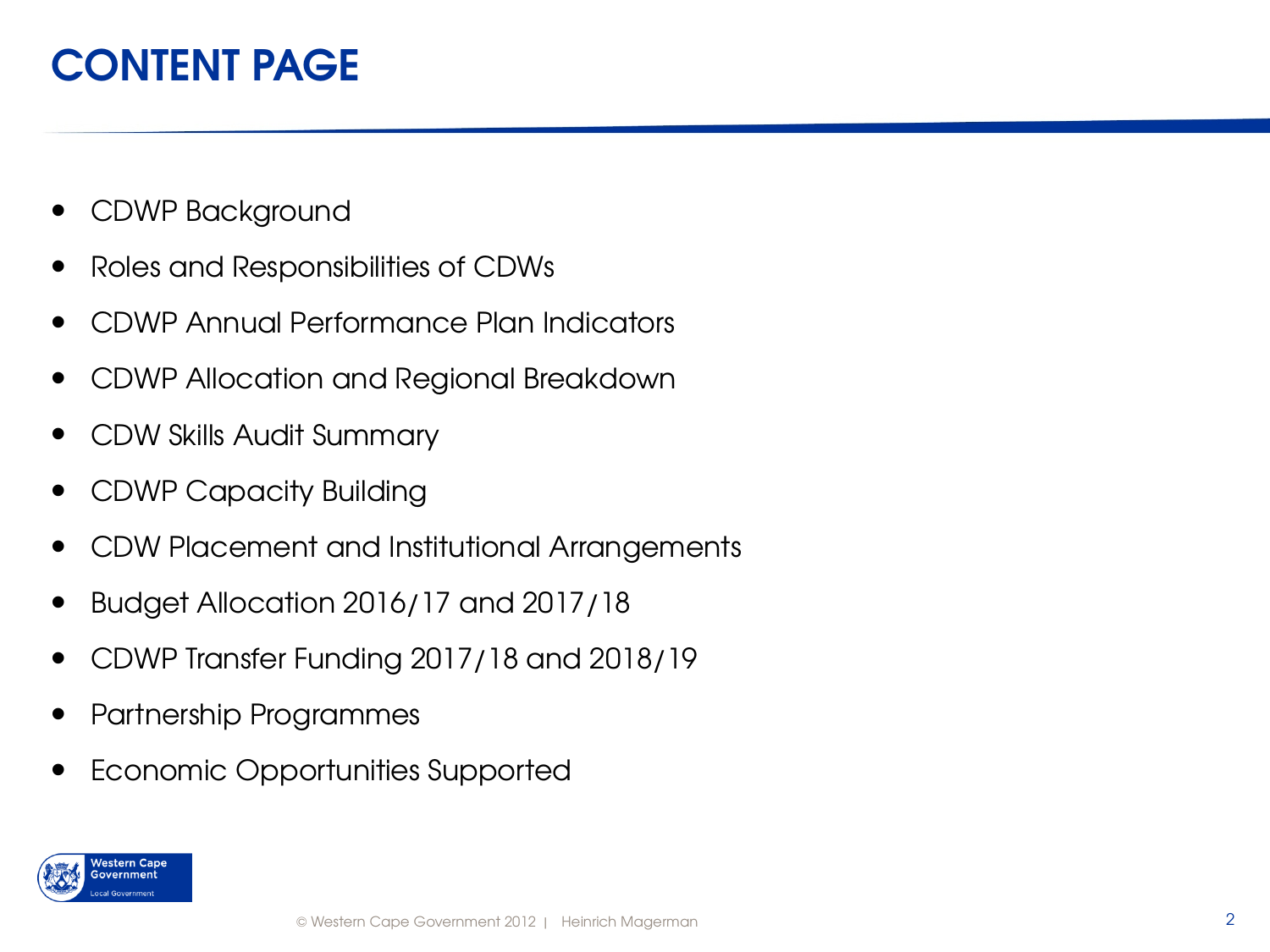

# CONTENT PAGE
CDWP Background
Roles and Responsibilities of CDWs
CDWP Annual Performance Plan Indicators
CDWP Allocation and Regional Breakdown
CDW Skills Audit Summary
CDWP Capacity Building
CDW Placement and Institutional Arrangements
Budget Allocation 2016/17 and 2017/18
CDWP Transfer Funding 2017/18 and 2018/19
Partnership Programmes
Economic Opportunities Supported

Heinrich Magerman
2